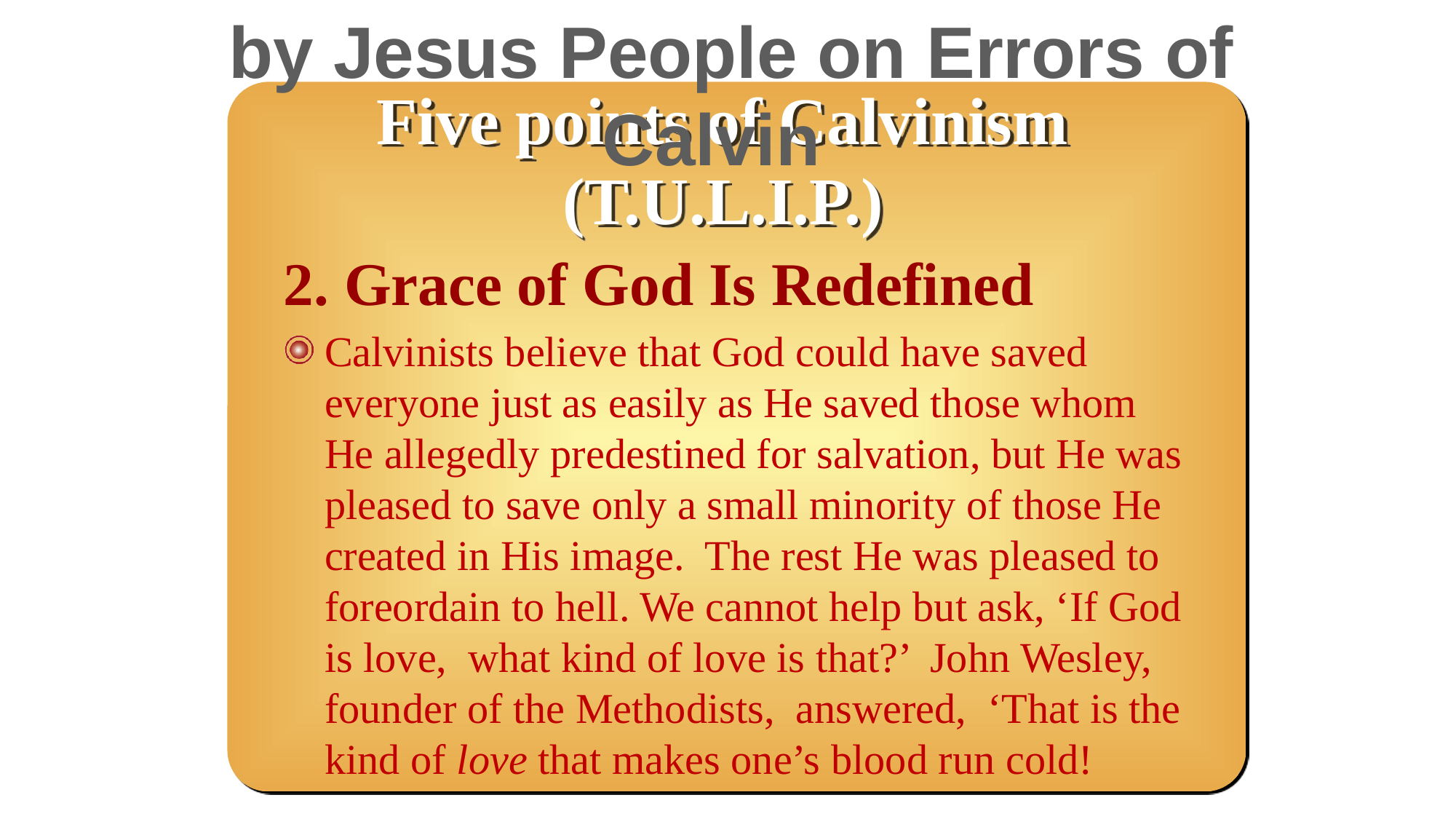

by Jesus People on Errors of Calvin

Five points of Calvinism
(T.U.L.I.P.)

2. Grace of God Is Redefined
Calvinists believe that God could have saved everyone just as easily as He saved those whom    He allegedly predestined for salvation, but He was pleased to save only a small minority of those He created in His image.  The rest He was pleased to foreordain to hell. We cannot help but ask, ‘If God  is love,  what kind of love is that?’  John Wesley,  founder of the Methodists,  answered,  ‘That is the kind of love that makes one’s blood run cold!